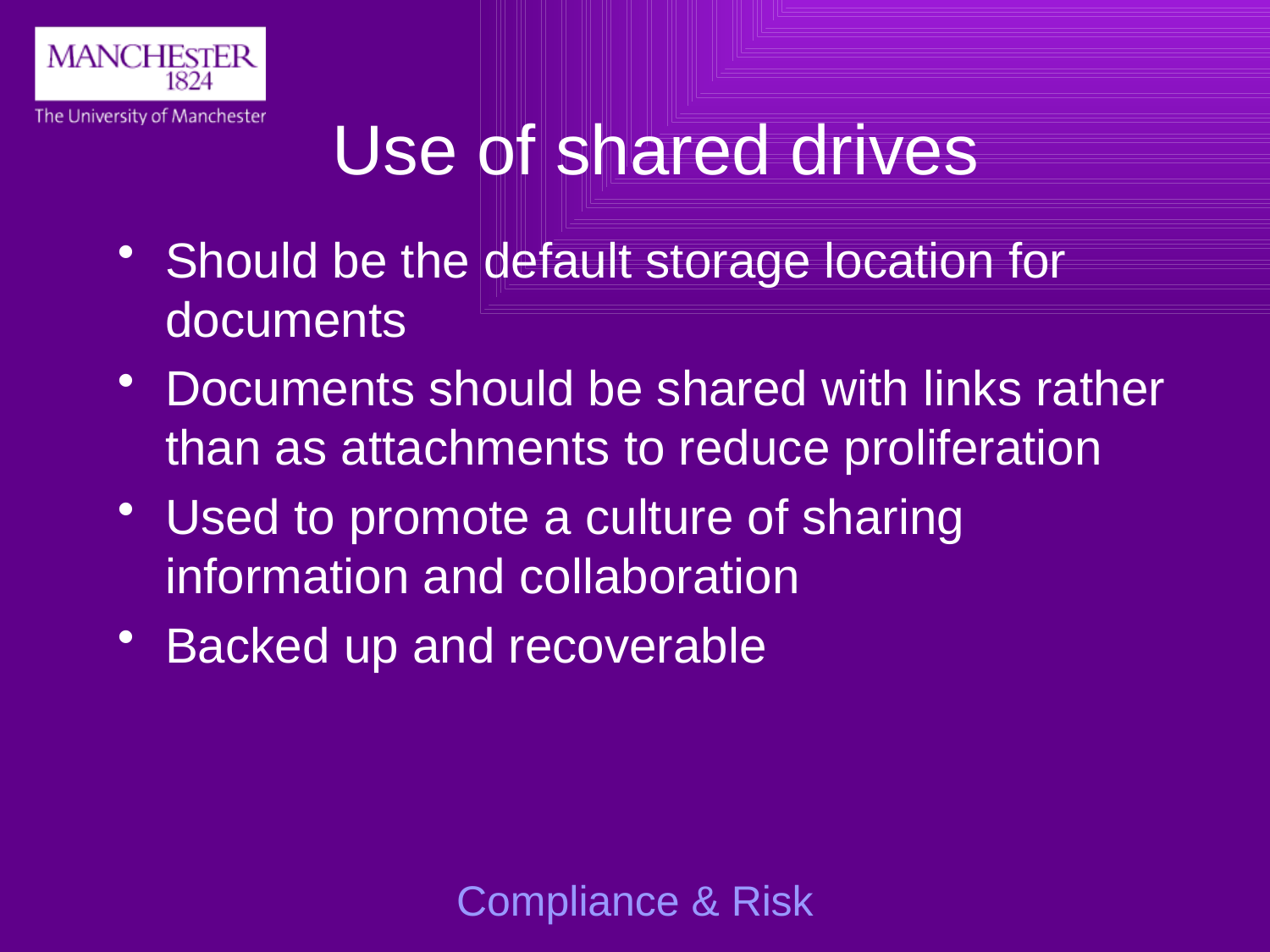

# Use of shared drives
Should be the default storage location for documents
Documents should be shared with links rather than as attachments to reduce proliferation
Used to promote a culture of sharing information and collaboration
Backed up and recoverable
Compliance & Risk